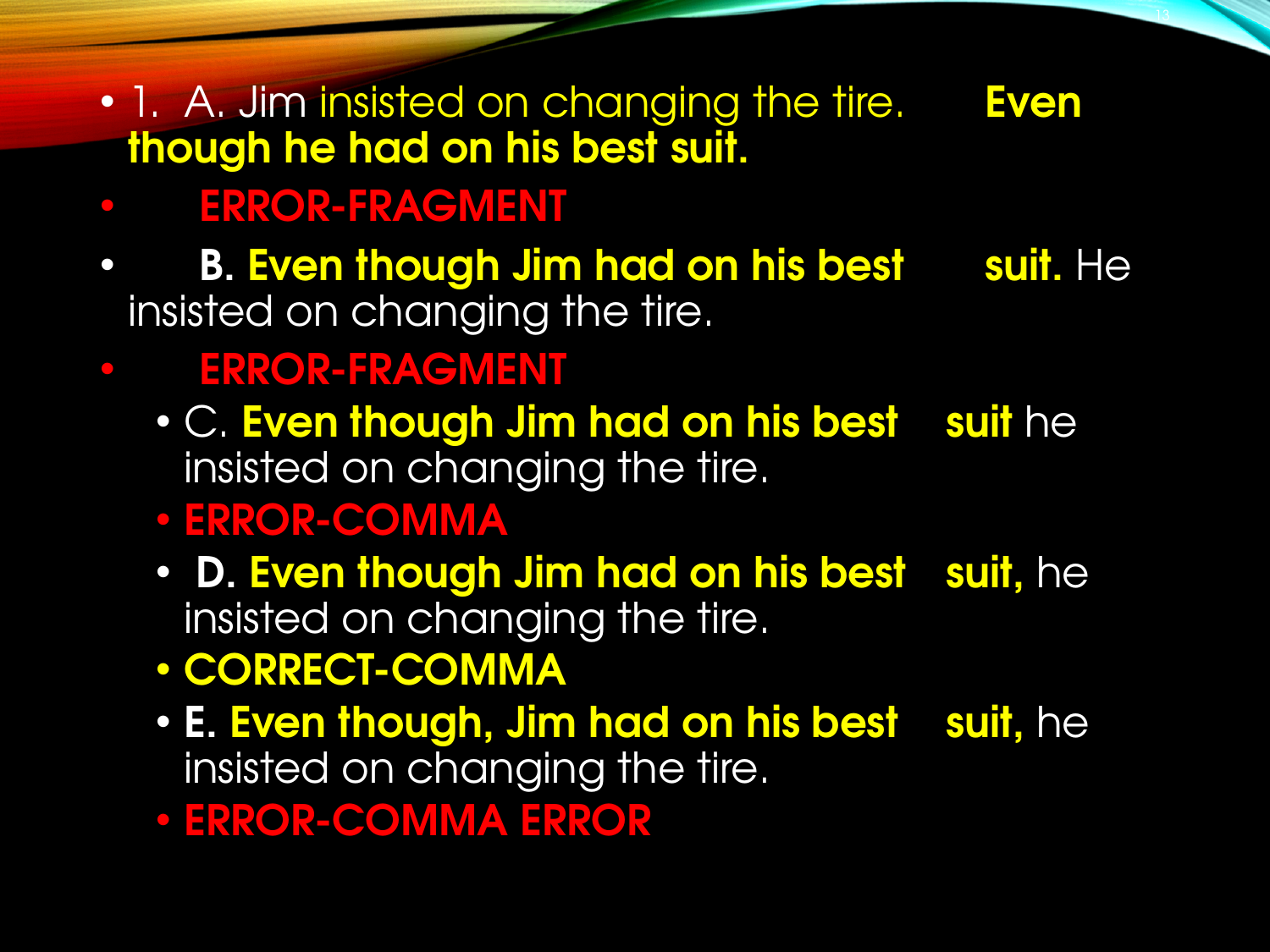

# 13
1.  A. Jim insisted on changing the tire. 	Even though he had on his best suit.
      ERROR-FRAGMENT
      B. Even though Jim had on his best 	suit. He insisted on changing the tire.
      ERROR-FRAGMENT
C. Even though Jim had on his best 	suit he insisted on changing the tire.
ERROR-COMMA
 D. Even though Jim had on his best 	suit, he insisted on changing the tire.
CORRECT-COMMA
E. Even though, Jim had on his best 	suit, he insisted on changing the tire.
ERROR-COMMA ERROR